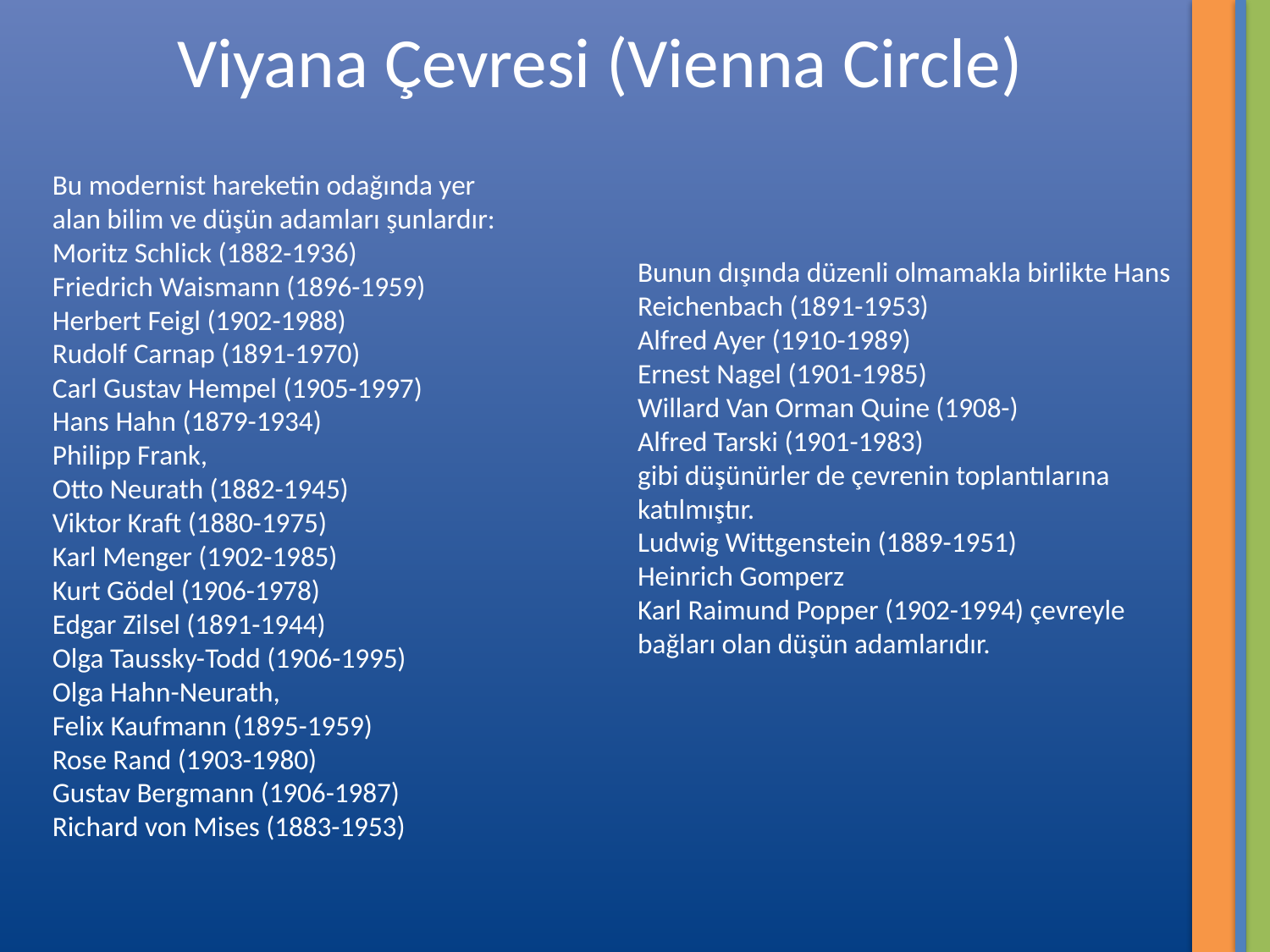

Viyana Çevresi (Vienna Circle)
Bu modernist hareketin odağında yer alan bilim ve düşün adamları şunlardır:
Moritz Schlick (1882-1936)
Friedrich Waismann (1896-1959)
Herbert Feigl (1902-1988)
Rudolf Carnap (1891-1970)
Carl Gustav Hempel (1905-1997)
Hans Hahn (1879-1934)
Philipp Frank,
Otto Neurath (1882-1945)
Viktor Kraft (1880-1975)
Karl Menger (1902-1985)
Kurt Gödel (1906-1978)
Edgar Zilsel (1891-1944)
Olga Taussky-Todd (1906-1995)
Olga Hahn-Neurath,
Felix Kaufmann (1895-1959)
Rose Rand (1903-1980)
Gustav Bergmann (1906-1987)
Richard von Mises (1883-1953)
Bunun dışında düzenli olmamakla birlikte Hans Reichenbach (1891-1953)
Alfred Ayer (1910-1989)
Ernest Nagel (1901-1985)
Willard Van Orman Quine (1908-)
Alfred Tarski (1901-1983)
gibi düşünürler de çevrenin toplantılarına katılmıştır.
Ludwig Wittgenstein (1889-1951)
Heinrich Gomperz
Karl Raimund Popper (1902-1994) çevreyle  bağları olan düşün adamlarıdır.